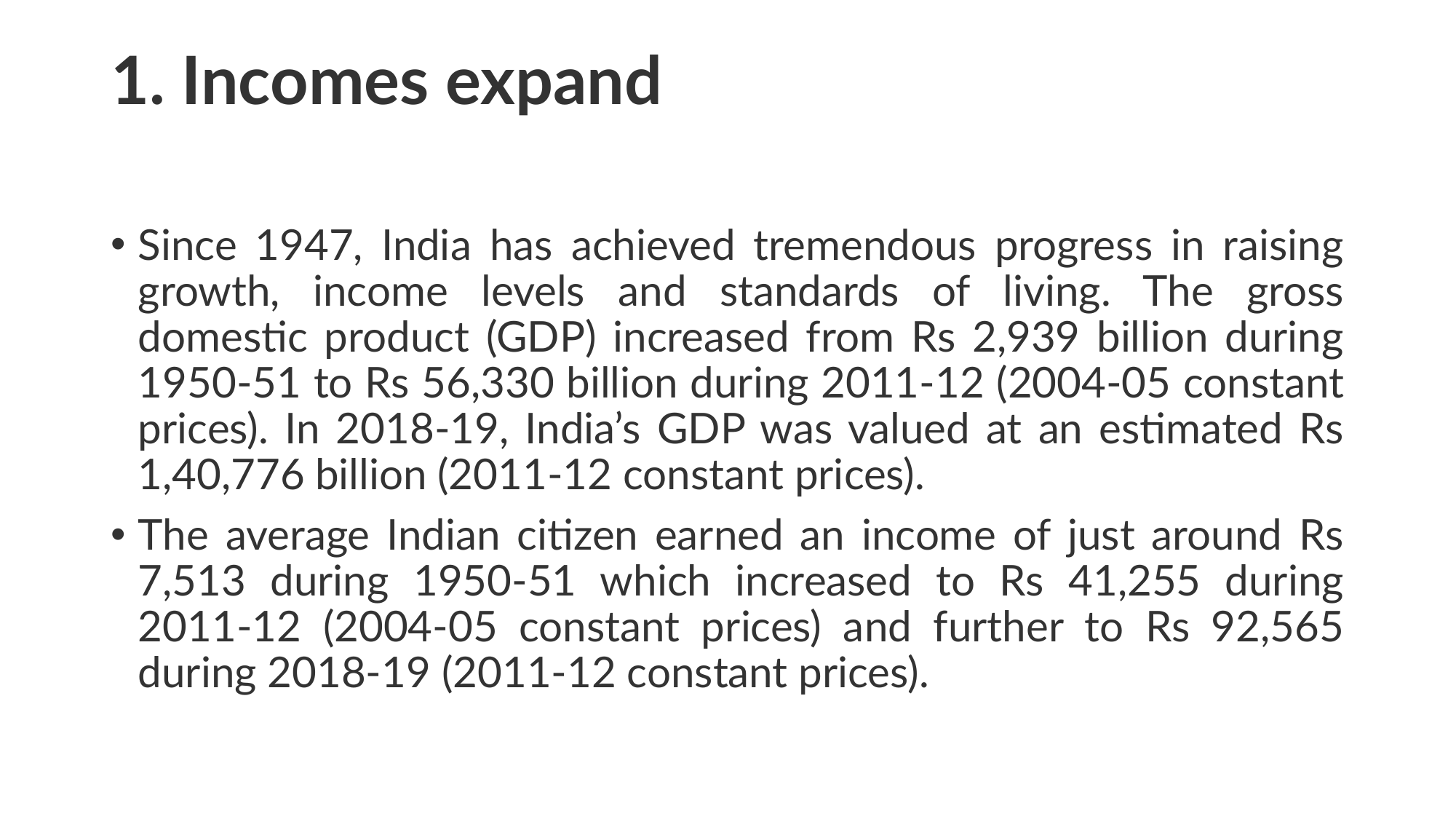

# 1. Incomes expand
Since 1947, India has achieved tremendous progress in raising growth, income levels and standards of living. The gross domestic product (GDP) increased from Rs 2,939 billion during 1950-51 to Rs 56,330 billion during 2011-12 (2004-05 constant prices). In 2018-19, India’s GDP was valued at an estimated Rs 1,40,776 billion (2011-12 constant prices).
The average Indian citizen earned an income of just around Rs 7,513 during 1950-51 which increased to Rs 41,255 during 2011-12 (2004-05 constant prices) and further to Rs 92,565 during 2018-19 (2011-12 constant prices).